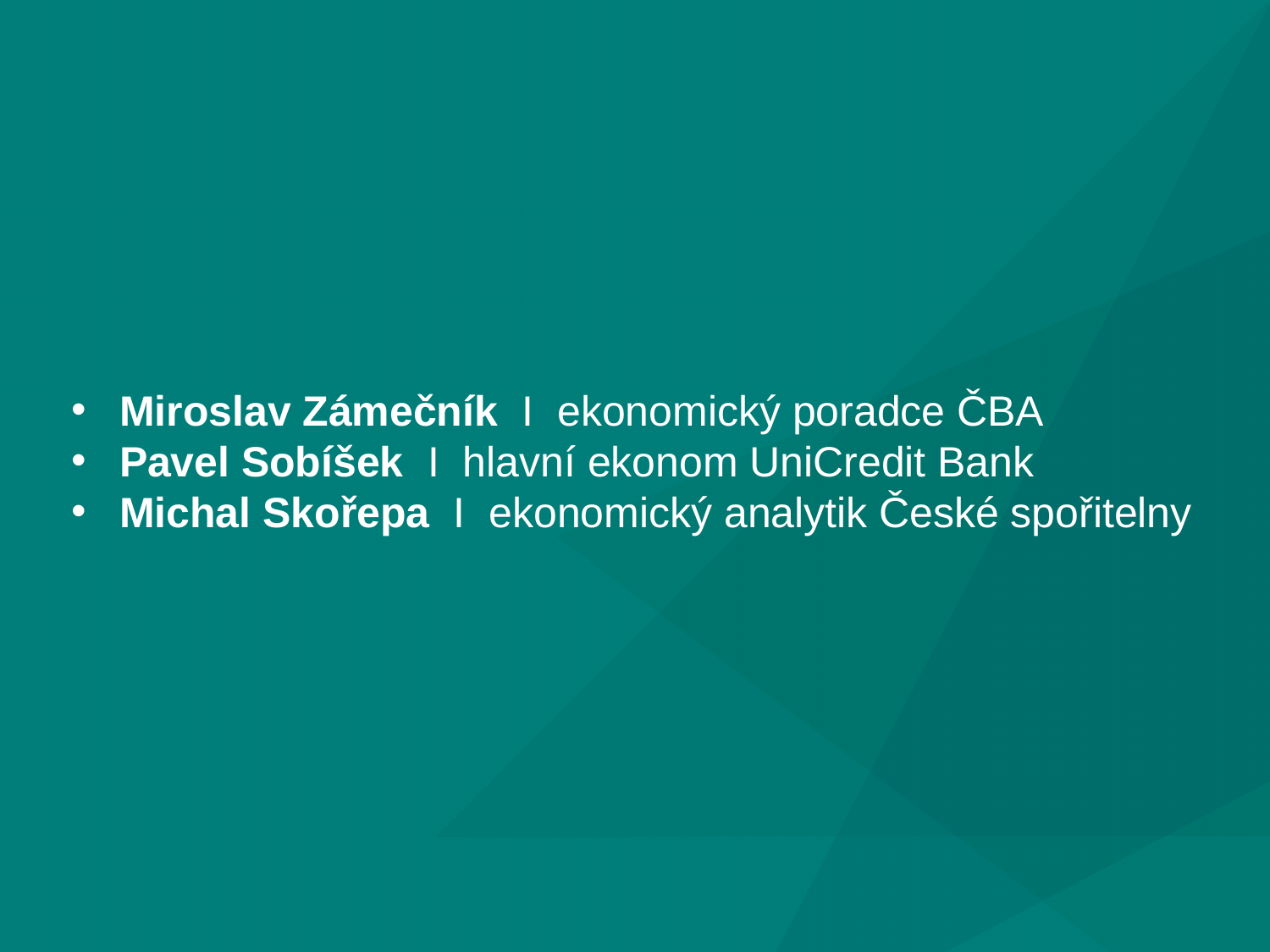

Miroslav Zámečník  I  ekonomický poradce ČBA
Pavel Sobíšek  I  hlavní ekonom UniCredit Bank
Michal Skořepa  I  ekonomický analytik České spořitelny